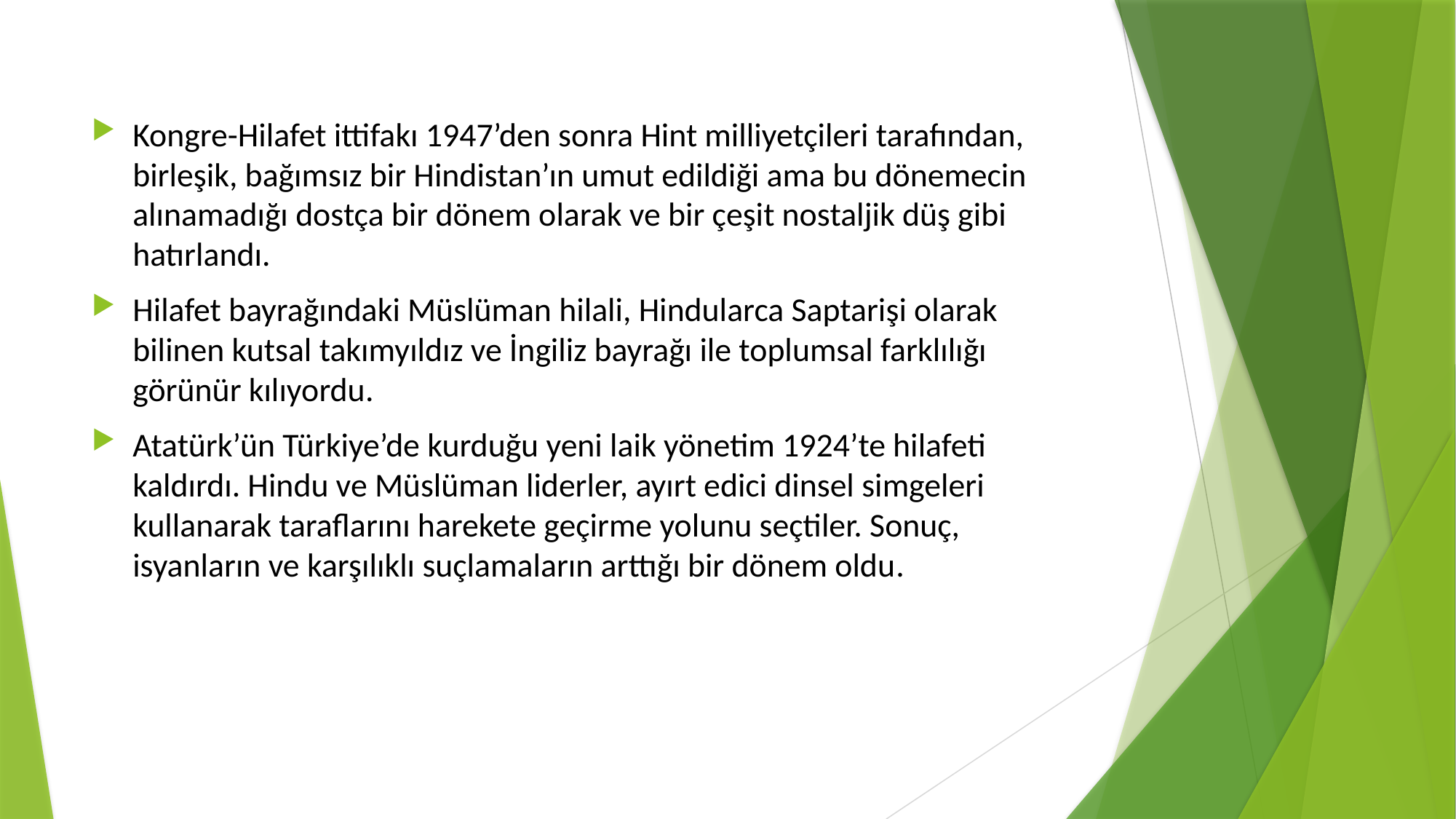

Kongre-Hilafet ittifakı 1947’den sonra Hint milliyetçileri tarafından, birleşik, bağımsız bir Hindistan’ın umut edildiği ama bu dönemecin alınamadığı dostça bir dönem olarak ve bir çeşit nostaljik düş gibi hatırlandı.
Hilafet bayrağındaki Müslüman hilali, Hindularca Saptarişi olarak bilinen kutsal takımyıldız ve İngiliz bayrağı ile toplumsal farklılığı görünür kılıyordu.
Atatürk’ün Türkiye’de kurduğu yeni laik yönetim 1924’te hilafeti kaldırdı. Hindu ve Müslüman liderler, ayırt edici dinsel simgeleri kullanarak taraflarını harekete geçirme yolunu seçtiler. Sonuç, isyanların ve karşılıklı suçlamaların arttığı bir dönem oldu.